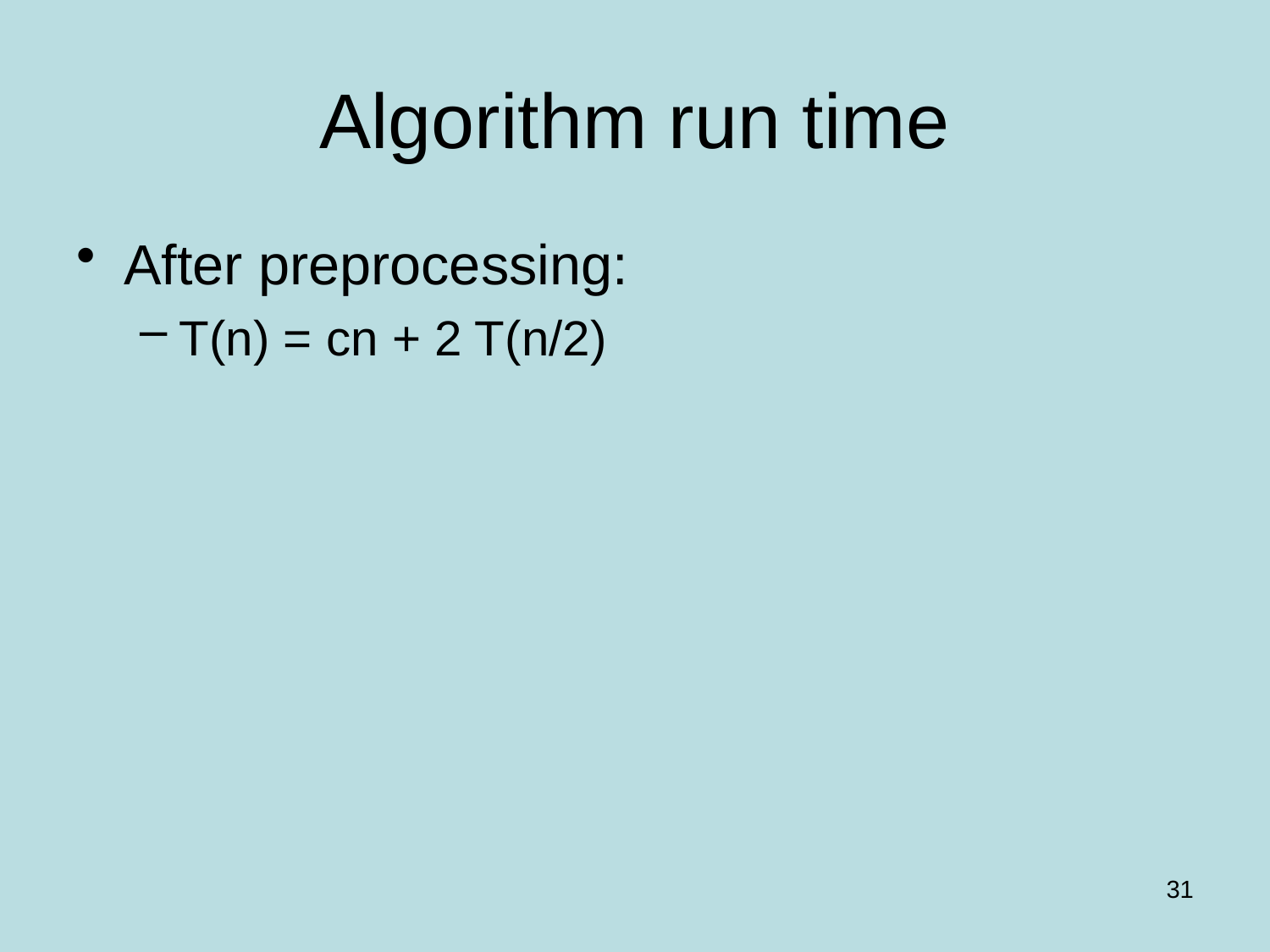

# Algorithm run time
After preprocessing:
T(n) = cn + 2 T(n/2)
31